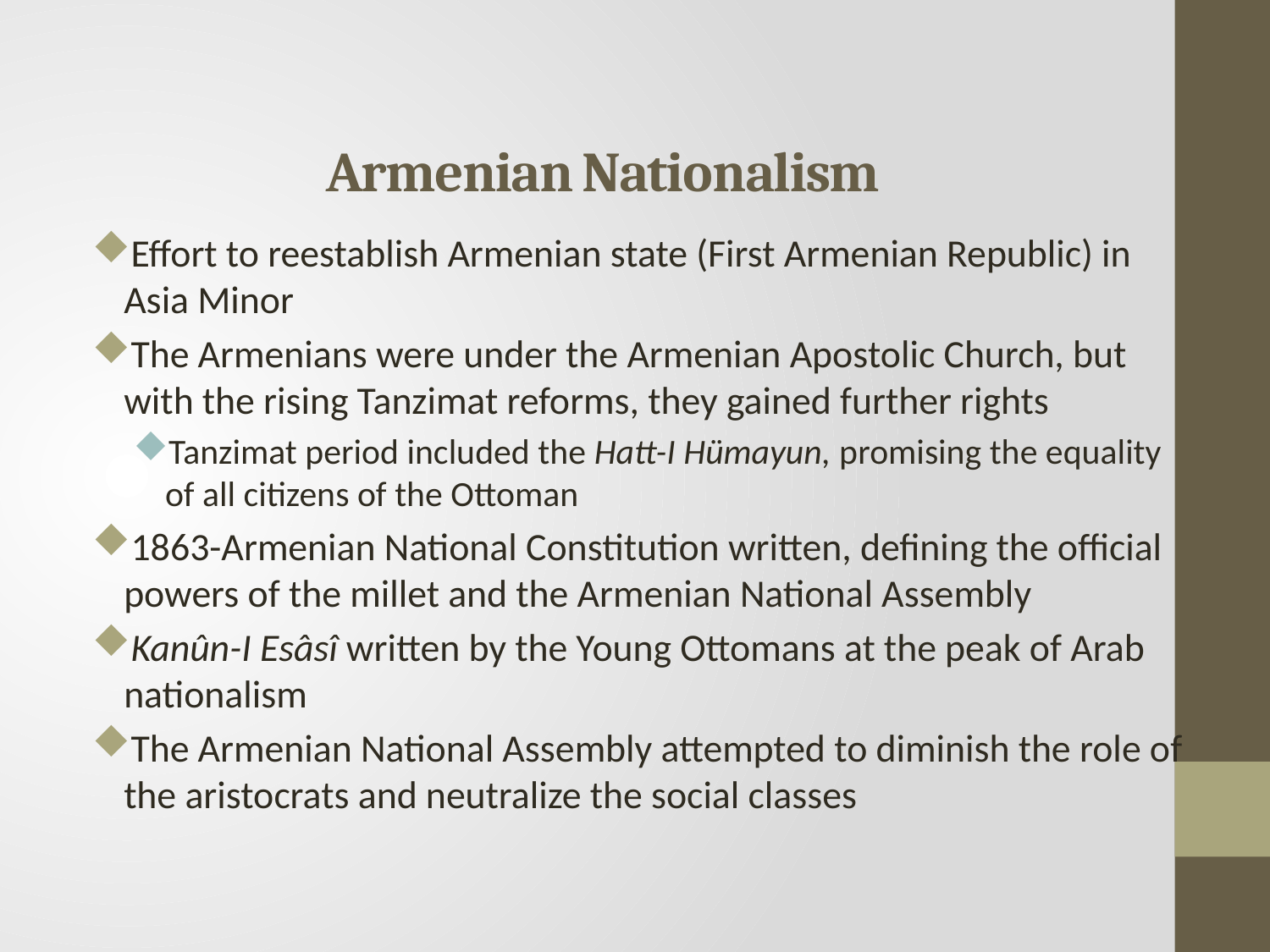

# Armenian Nationalism
Effort to reestablish Armenian state (First Armenian Republic) in Asia Minor
The Armenians were under the Armenian Apostolic Church, but with the rising Tanzimat reforms, they gained further rights
Tanzimat period included the Hatt-I Hümayun, promising the equality of all citizens of the Ottoman
1863-Armenian National Constitution written, defining the official powers of the millet and the Armenian National Assembly
Kanûn-I Esâsî written by the Young Ottomans at the peak of Arab nationalism
The Armenian National Assembly attempted to diminish the role of the aristocrats and neutralize the social classes